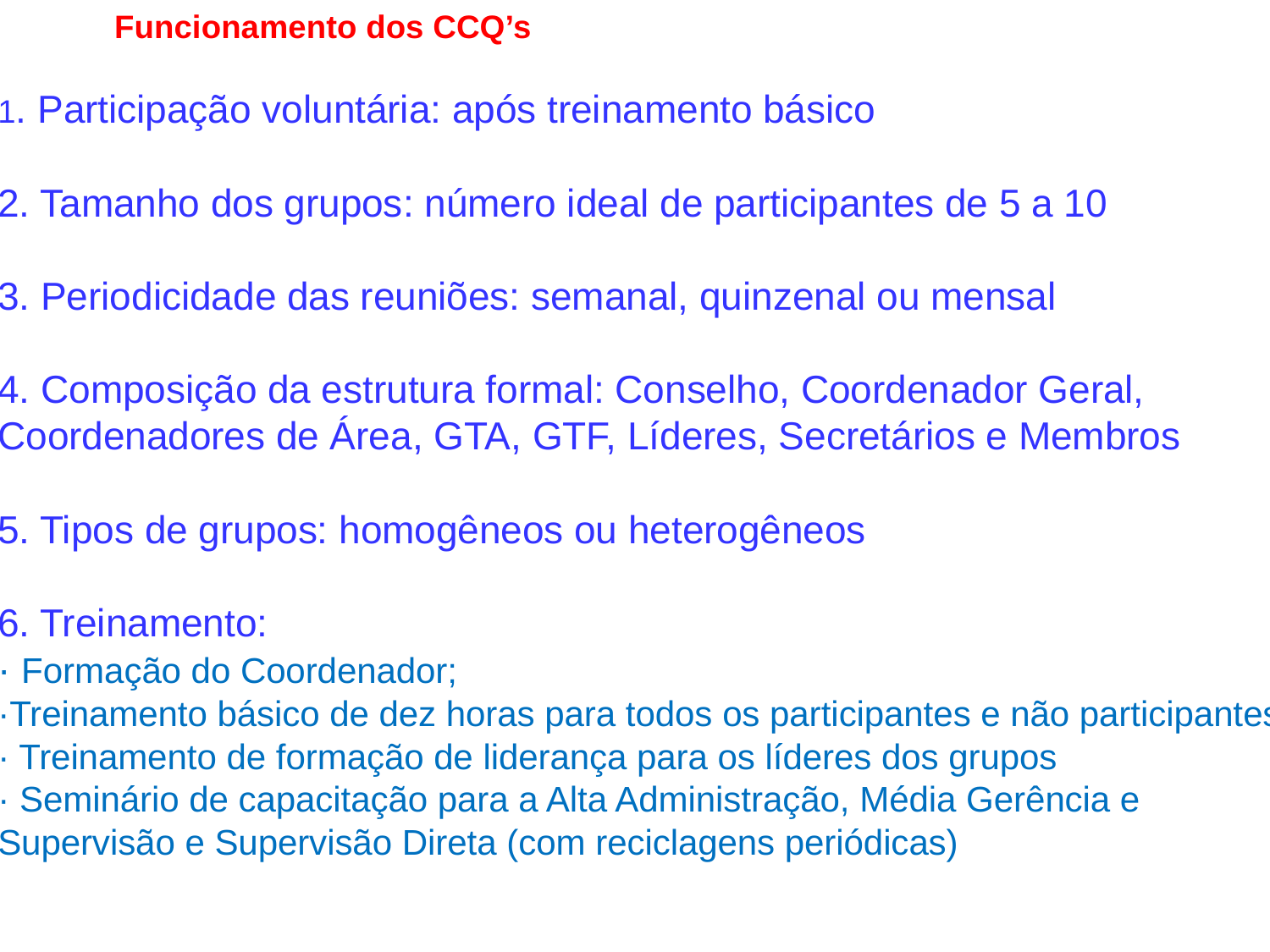

# Funcionamento dos CCQ’s 1. Participação voluntária: após treinamento básico 2. Tamanho dos grupos: número ideal de participantes de 5 a 10 3. Periodicidade das reuniões: semanal, quinzenal ou mensal 4. Composição da estrutura formal: Conselho, Coordenador Geral, Coordenadores de Área, GTA, GTF, Líderes, Secretários e Membros 5. Tipos de grupos: homogêneos ou heterogêneos 6. Treinamento: · Formação do Coordenador; ·Treinamento básico de dez horas para todos os participantes e não participantes · Treinamento de formação de liderança para os líderes dos grupos · Seminário de capacitação para a Alta Administração, Média Gerência e  			Supervisão e Supervisão Direta (com reciclagens periódicas)